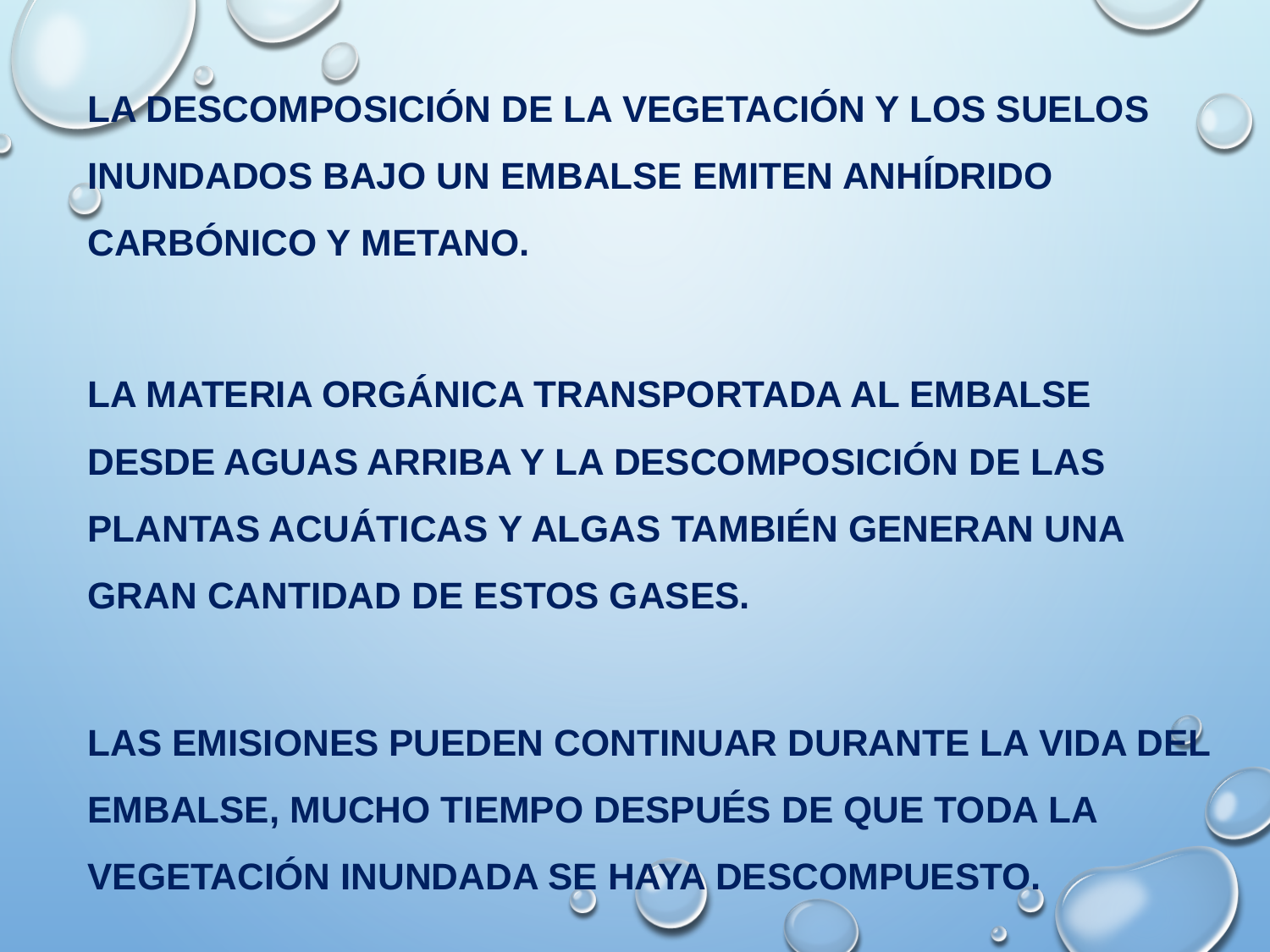

la descomposición de la vegetación y los suelos inundados bajo un embalse emiten anhídrido carbónico y metano.

La materia orgánica transportada al embalse desde aguas arriba y la descomposición de las plantas acuáticas y algas también generan una gran cantidad de estos gases.

las emisiones pueden continuar durante la vida del embalse, mucho tiempo después de que toda la vegetación inundada se haya desCOMpuesto.